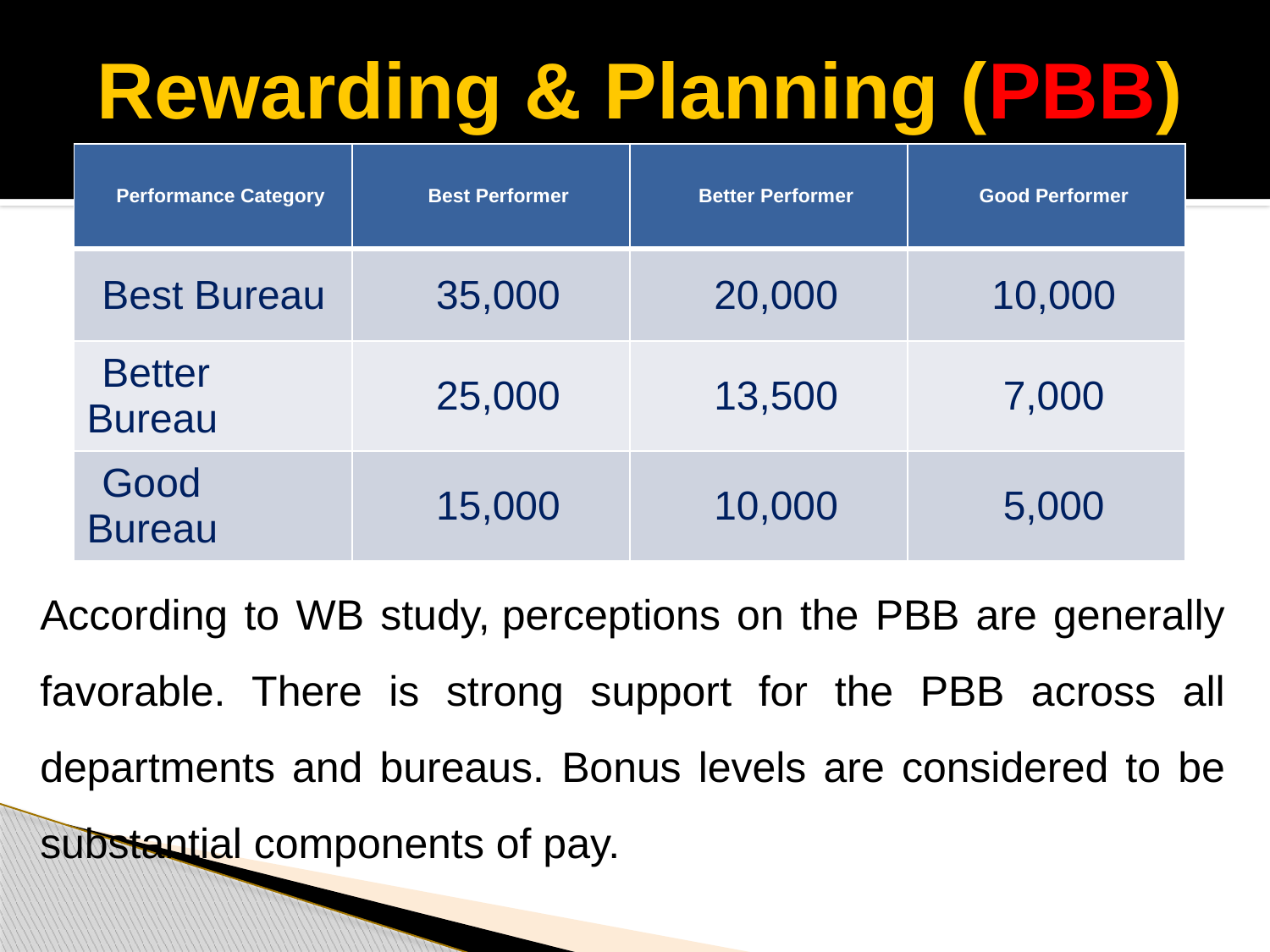

# Rewarding & Planning (PBB)
Executive Order No. 80, 2012
| Performance Category | Best Performer | Better Performer | Good Performer |
| --- | --- | --- | --- |
| Best Bureau | 35,000 | 20,000 | 10,000 |
| Better Bureau | 25,000 | 13,500 | 7,000 |
| Good Bureau | 15,000 | 10,000 | 5,000 |
According to WB study, perceptions on the PBB are generally favorable. There is strong support for the PBB across all departments and bureaus. Bonus levels are considered to be substantial components of pay.